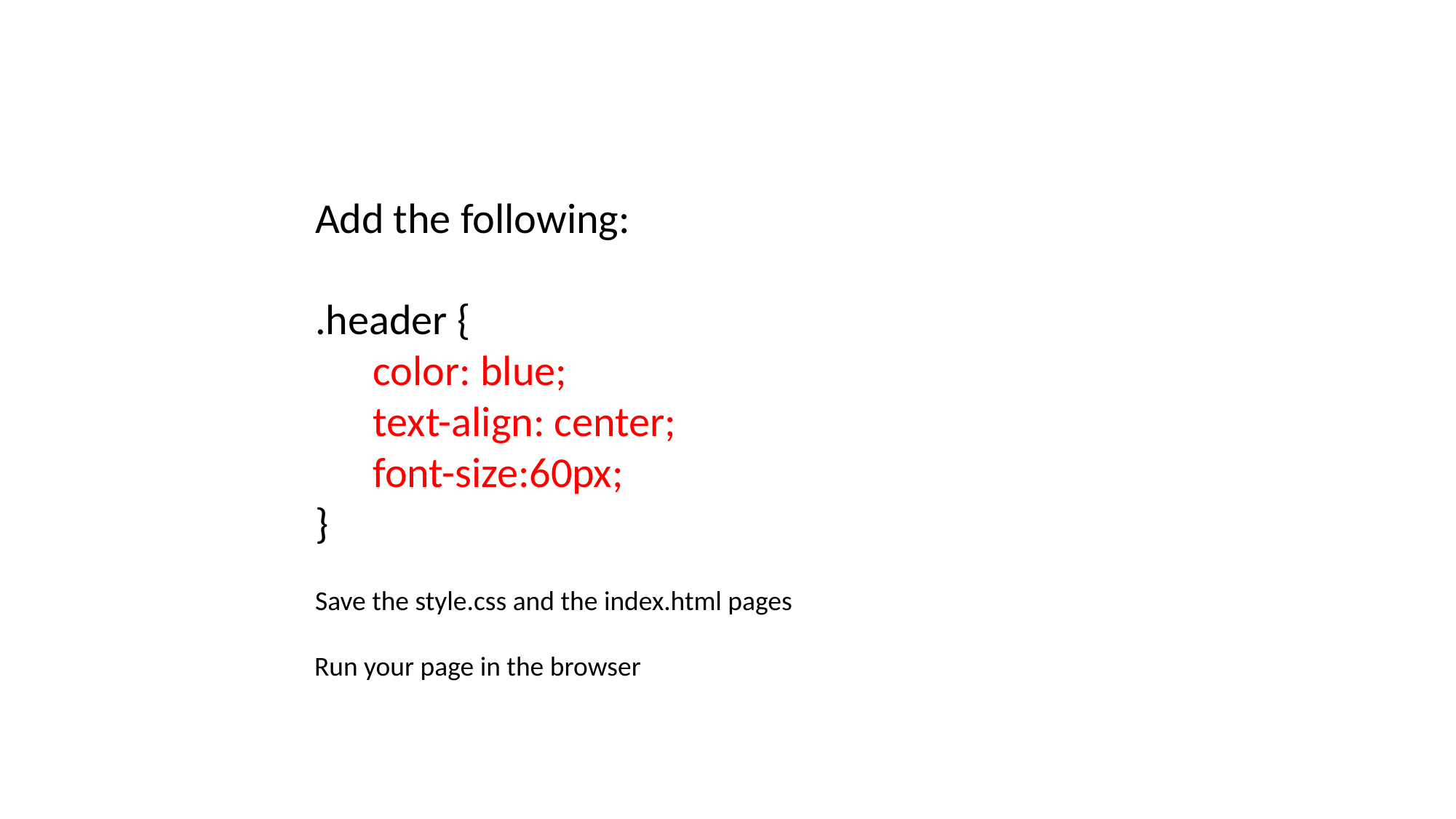

Add the following:

.header {
      color: blue;
      text-align: center;
      font-size:60px;
}
Save the style.css and the index.html pages
Run your page in the browser